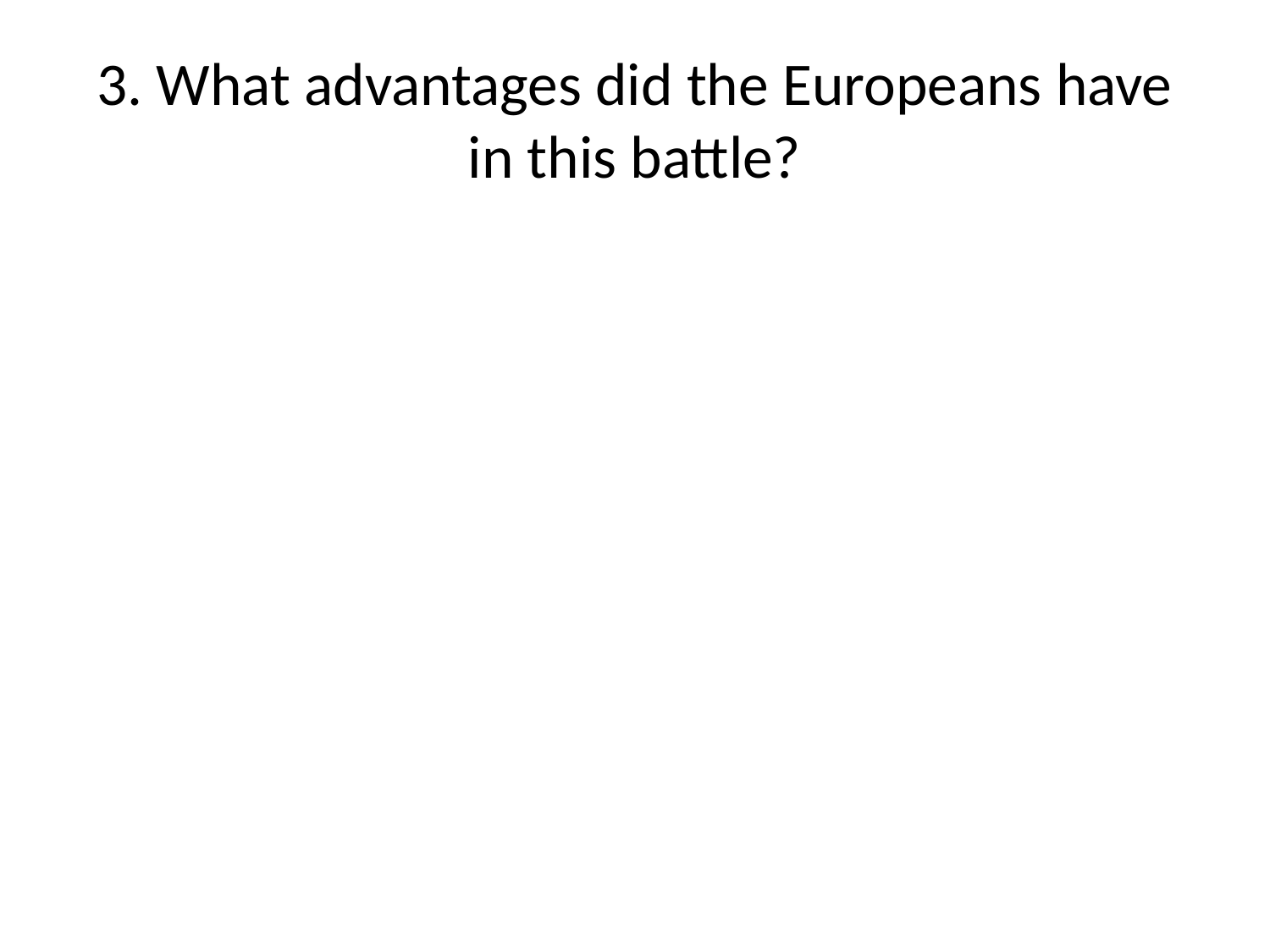

# 3. What advantages did the Europeans have in this battle?